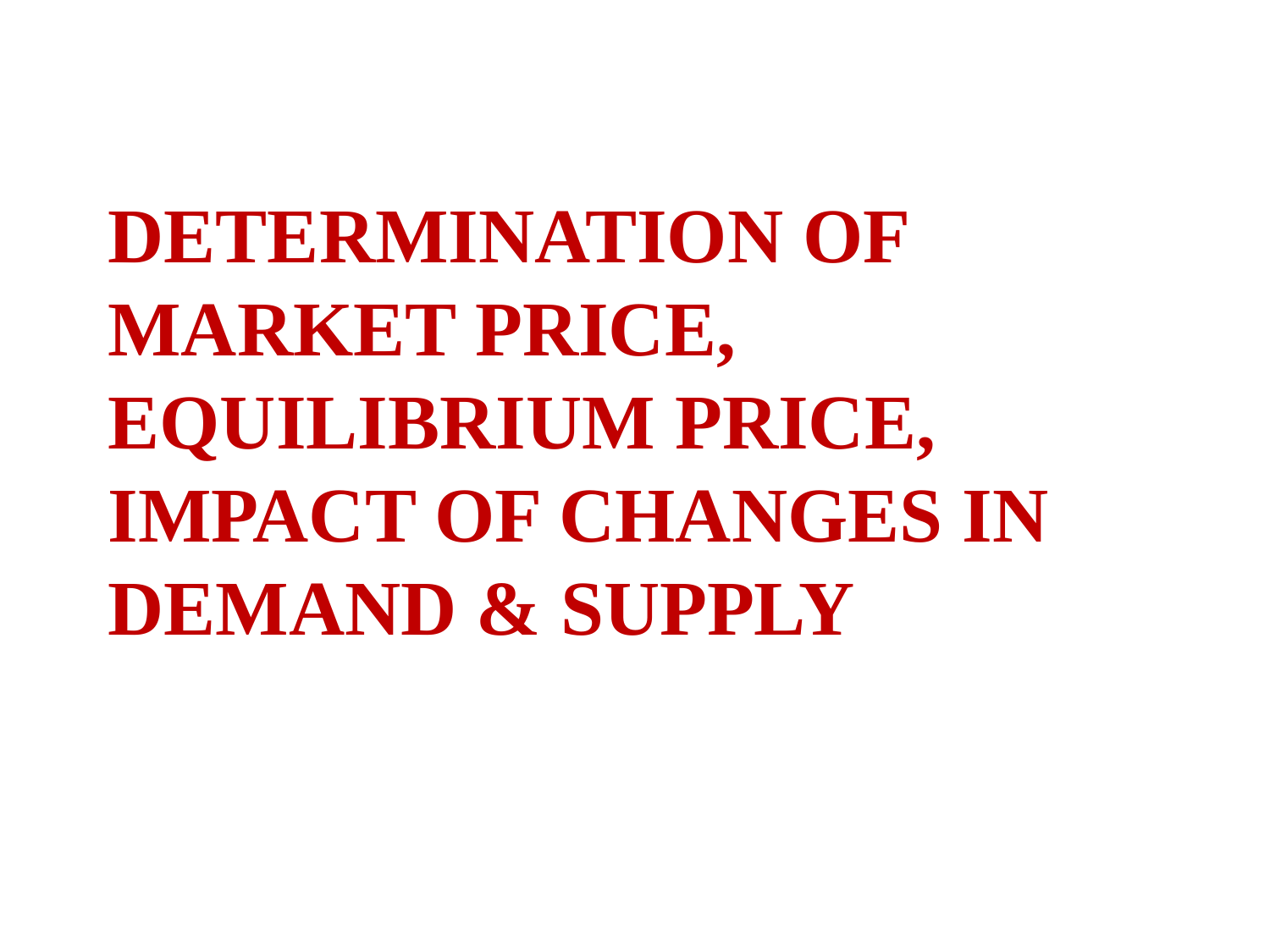

# DETERMINATION OF MARKET PRICE, EQUILIBRIUM PRICE, IMPACT OF CHANGES IN DEMAND & SUPPLY